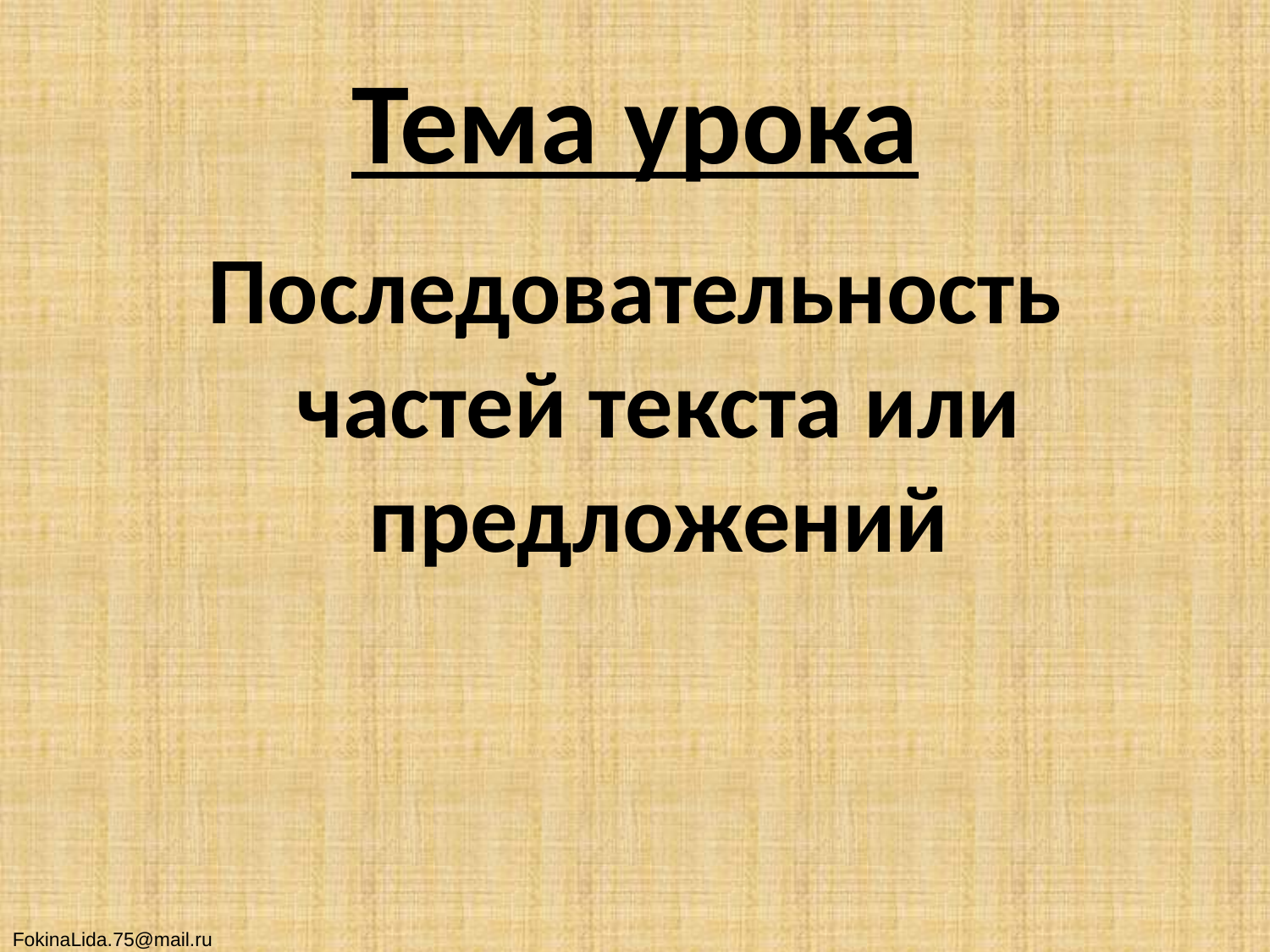

# Тема урока
Последовательность частей текста или предложений